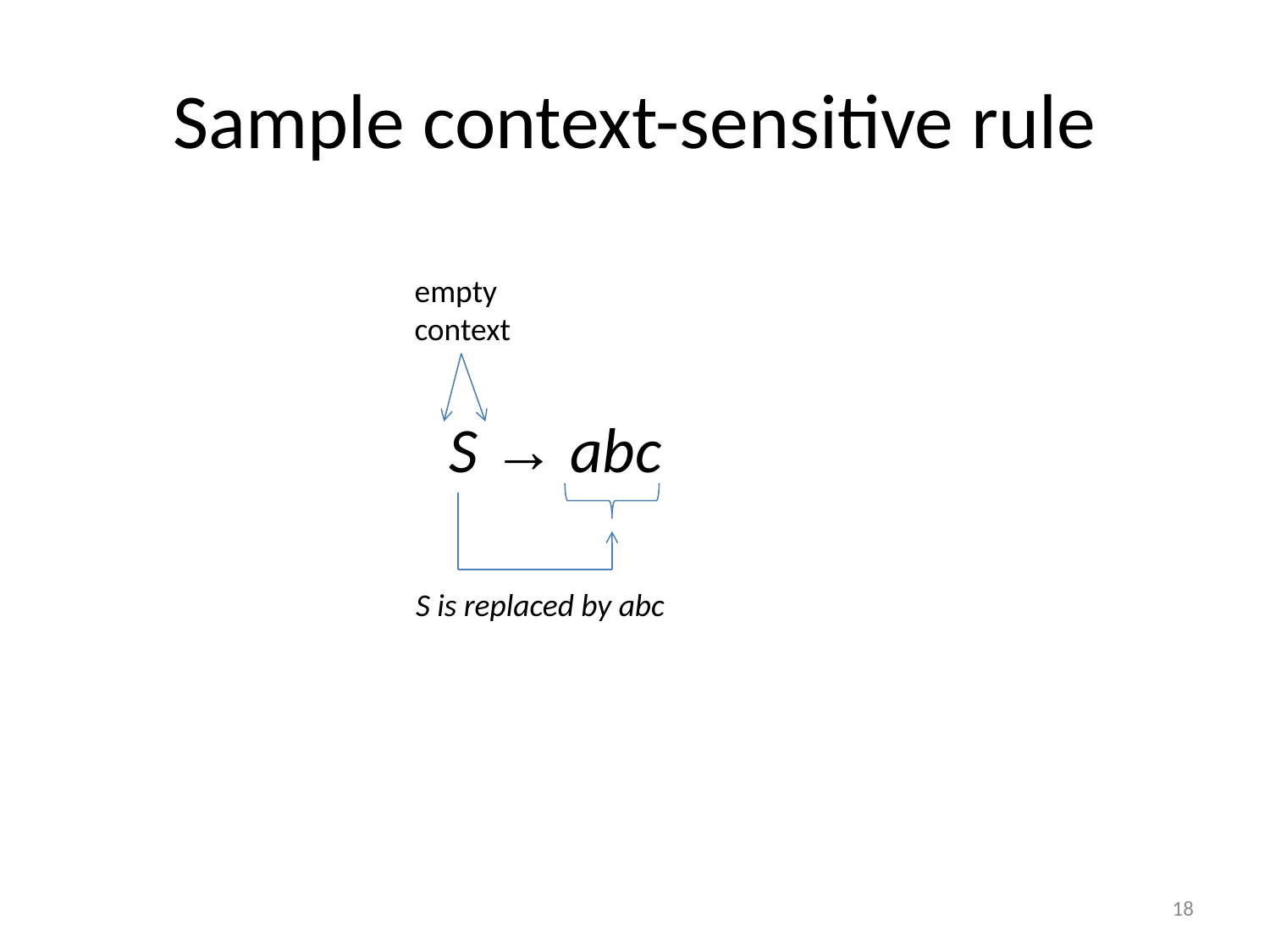

# Sample context-sensitive rule
empty
context
S → abc

S is replaced by abc
18